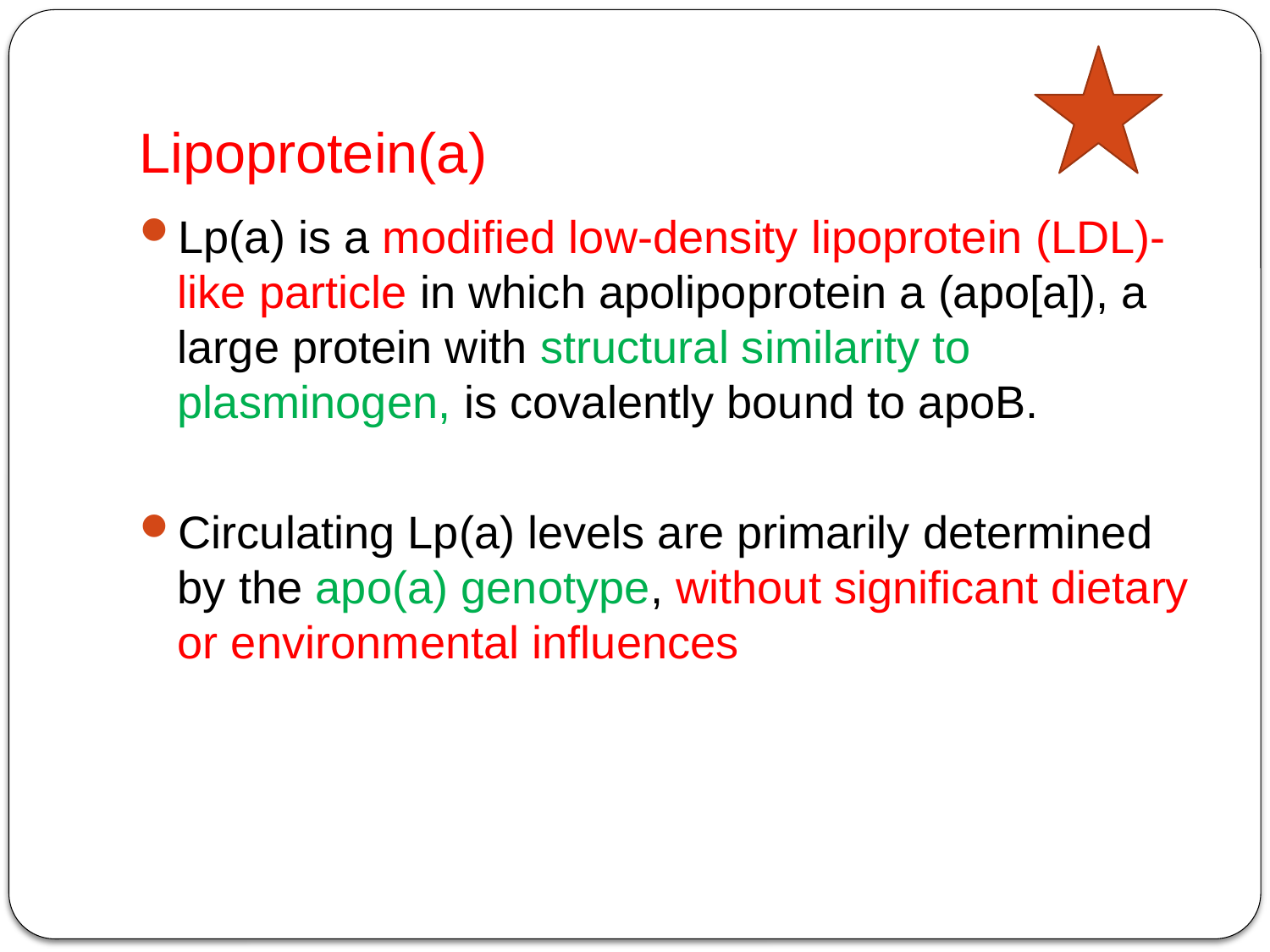

# Lipoprotein(a)

Lp(a) is a modified low-density lipoprotein (LDL)-like particle in which apolipoprotein a (apo[a]), a large protein with structural similarity to plasminogen, is covalently bound to apoB.

Circulating Lp(a) levels are primarily determined by the apo(a) genotype, without significant dietary or environmental influences